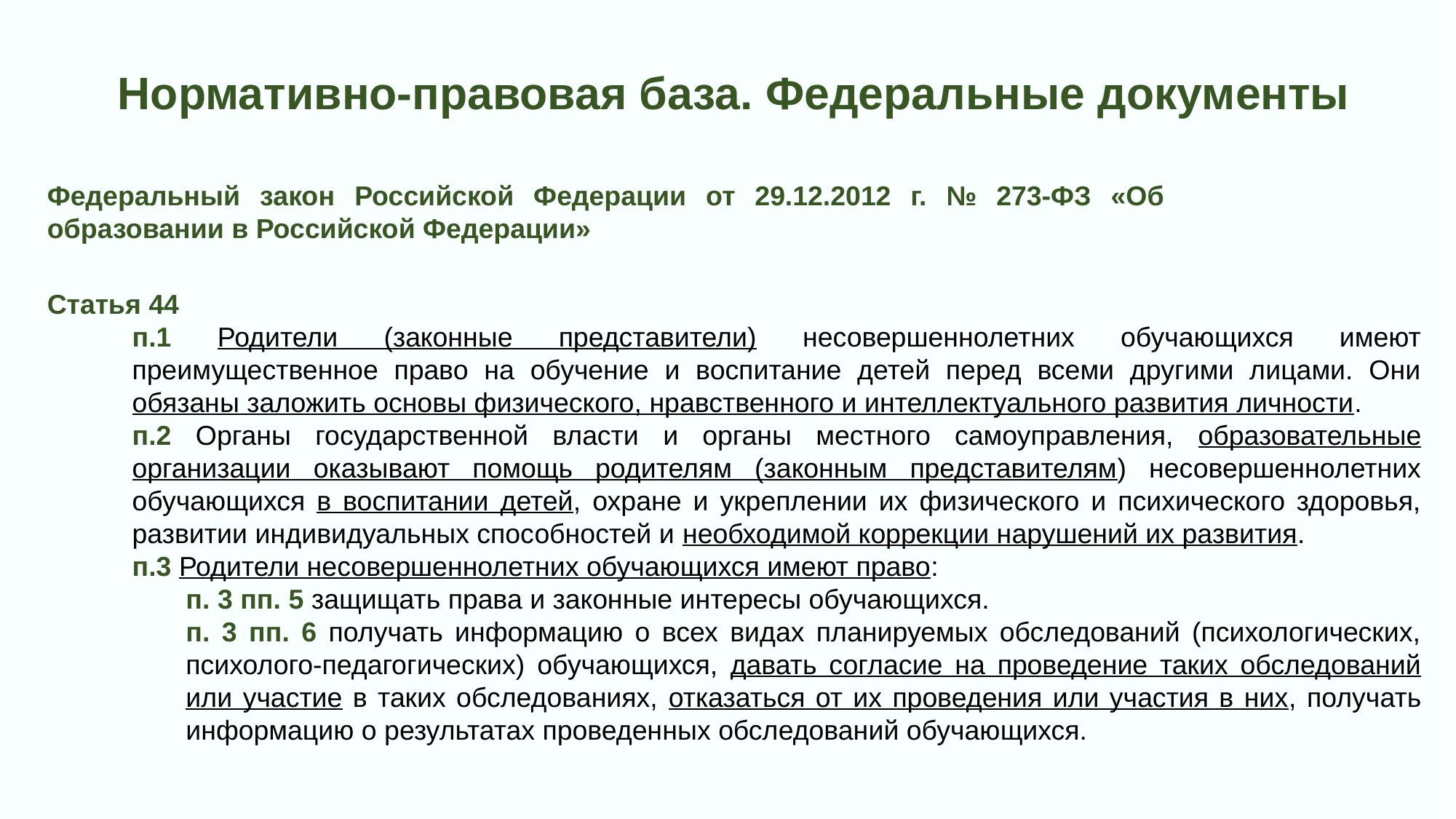

Нормативно-правовая база. Федеральные документы
Федеральный закон Российской Федерации от 29.12.2012 г. № 273-ФЗ «Об образовании в Российской Федерации»
Статья 44
п.1 Родители (законные представители) несовершеннолетних обучающихся имеют преимущественное право на обучение и воспитание детей перед всеми другими лицами. Они обязаны заложить основы физического, нравственного и интеллектуального развития личности.
п.2 Органы государственной власти и органы местного самоуправления, образовательные организации оказывают помощь родителям (законным представителям) несовершеннолетних обучающихся в воспитании детей, охране и укреплении их физического и психического здоровья, развитии индивидуальных способностей и необходимой коррекции нарушений их развития.
п.3 Родители несовершеннолетних обучающихся имеют право:
п. 3 пп. 5 защищать права и законные интересы обучающихся.
п. 3 пп. 6 получать информацию о всех видах планируемых обследований (психологических, психолого-педагогических) обучающихся, давать согласие на проведение таких обследований или участие в таких обследованиях, отказаться от их проведения или участия в них, получать информацию о результатах проведенных обследований обучающихся.